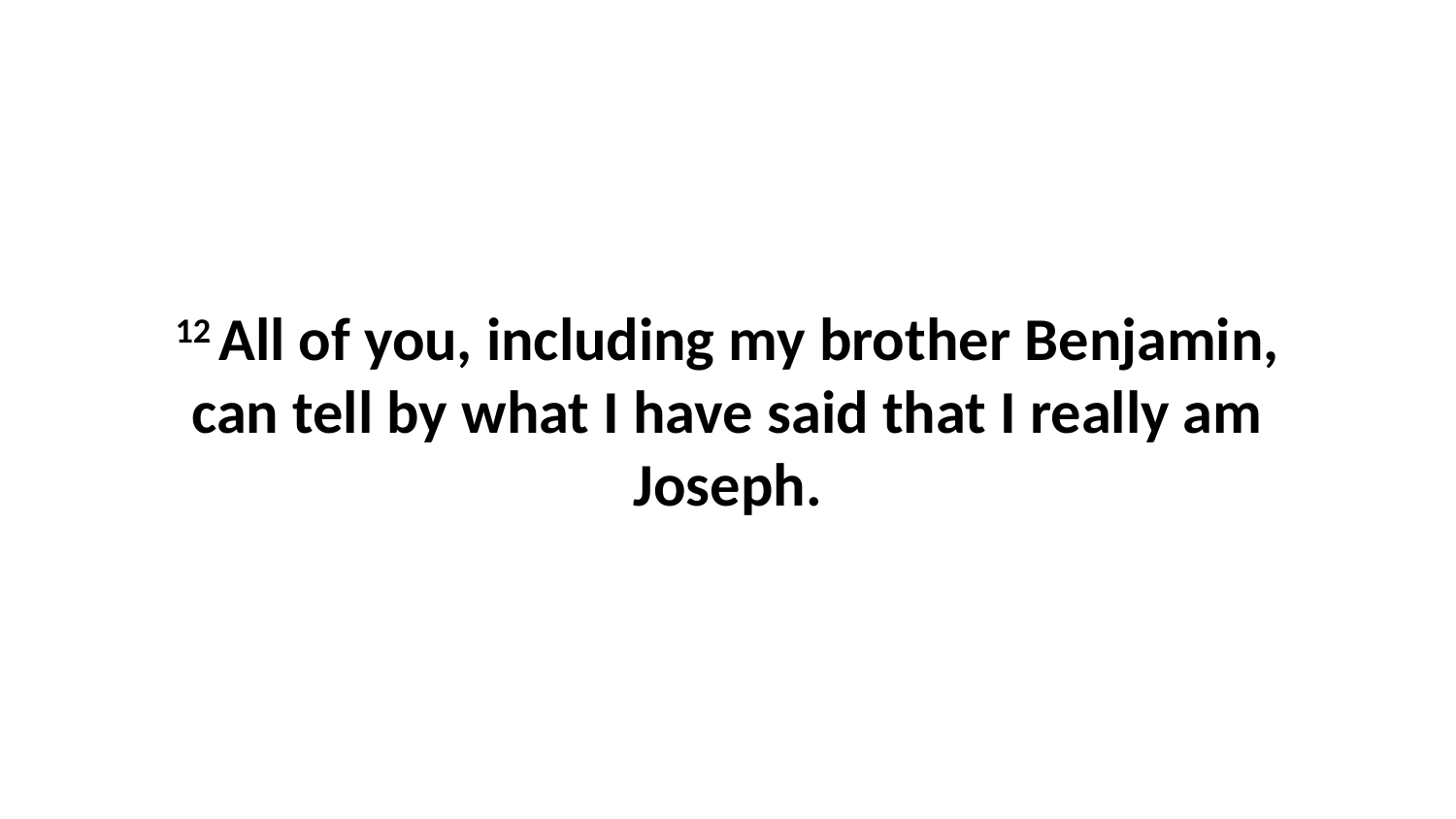

12 All of you, including my brother Benjamin, can tell by what I have said that I really am Joseph.